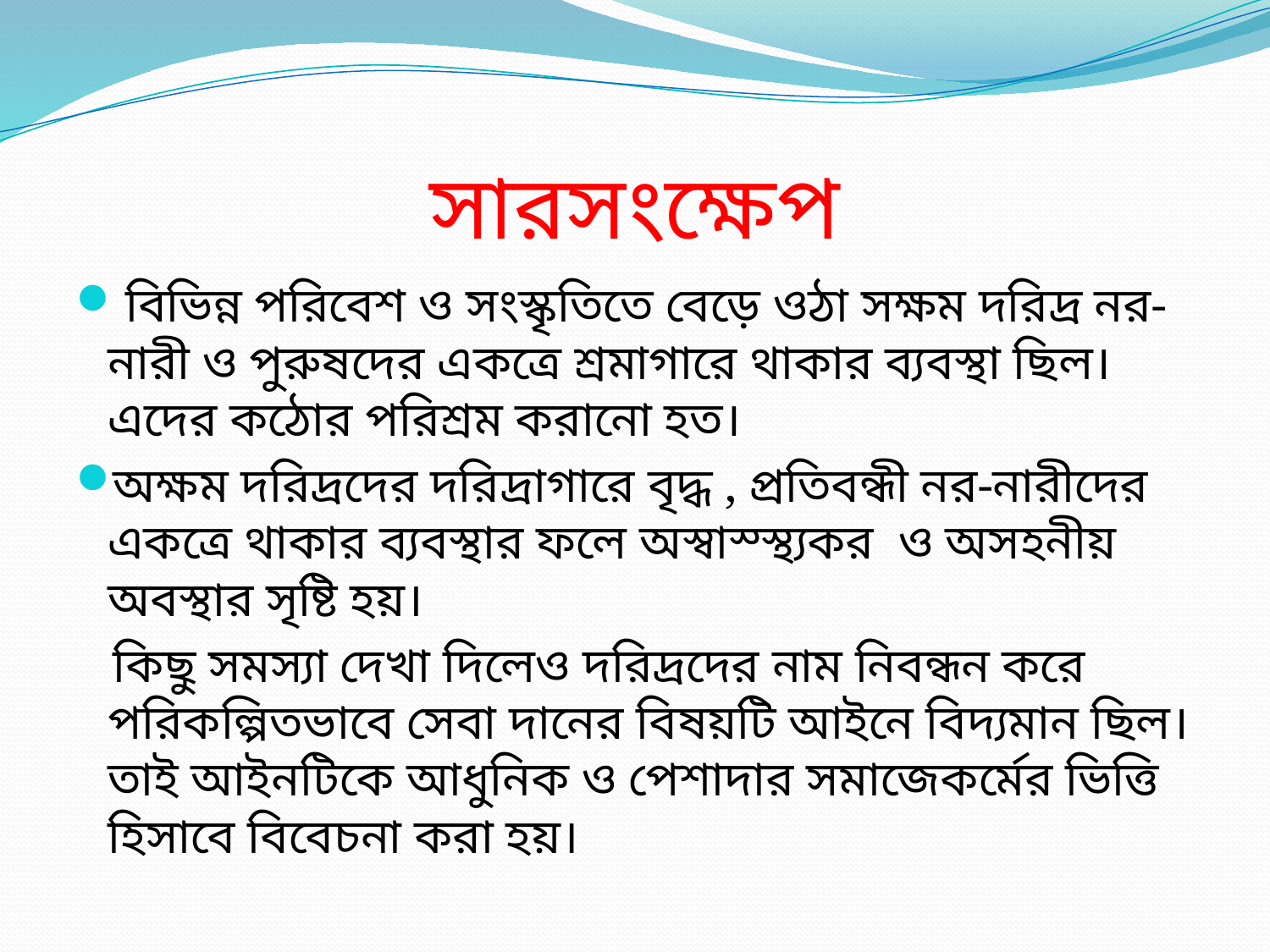

# সারসংক্ষেপ
 বিভিন্ন পরিবেশ ও সংস্কৃতিতে বেড়ে ওঠা সক্ষম দরিদ্র নর-নারী ও পুরুষদের একত্রে শ্রমাগারে থাকার ব্যবস্থা ছিল। এদের কঠোর পরিশ্রম করানো হত।
অক্ষম দরিদ্রদের দরিদ্রাগারে বৃদ্ধ , প্রতিবন্ধী নর-নারীদের একত্রে থাকার ব্যবস্থার ফলে অস্বাস্স্থ্যকর  ও অসহনীয় অবস্থার সৃষ্টি হয়।
   কিছু সমস্যা দেখা দিলেও দরিদ্রদের নাম নিবন্ধন করে পরিকল্পিতভাবে সেবা দানের বিষয়টি আইনে বিদ্যমান ছিল। তাই আইনটিকে আধুনিক ও পেশাদার সমাজেকর্মের ভিত্তি হিসাবে বিবেচনা করা হয়।